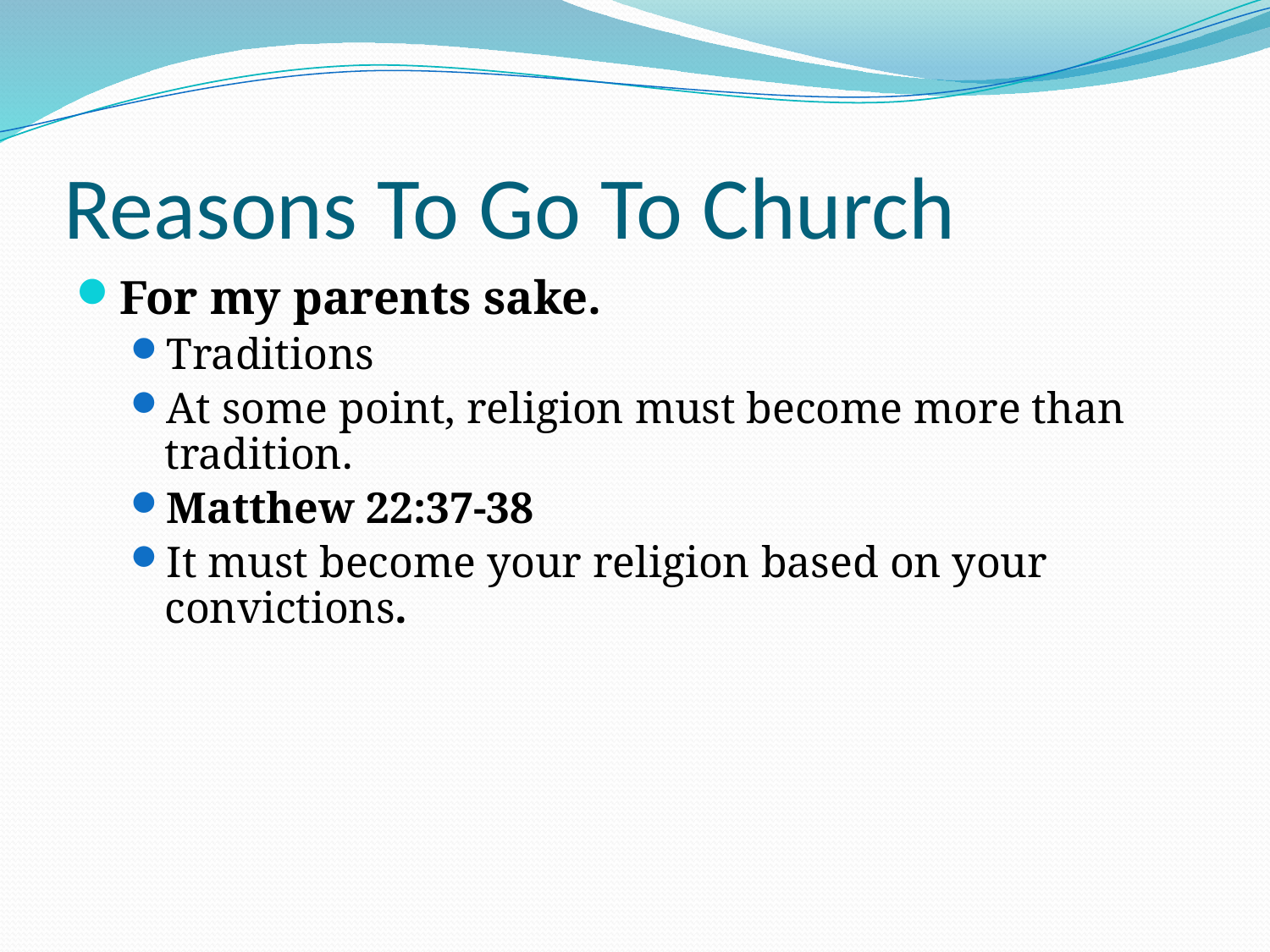

# Reasons To Go To Church
For my parents sake.
Traditions
At some point, religion must become more than tradition.
Matthew 22:37-38
It must become your religion based on your convictions.